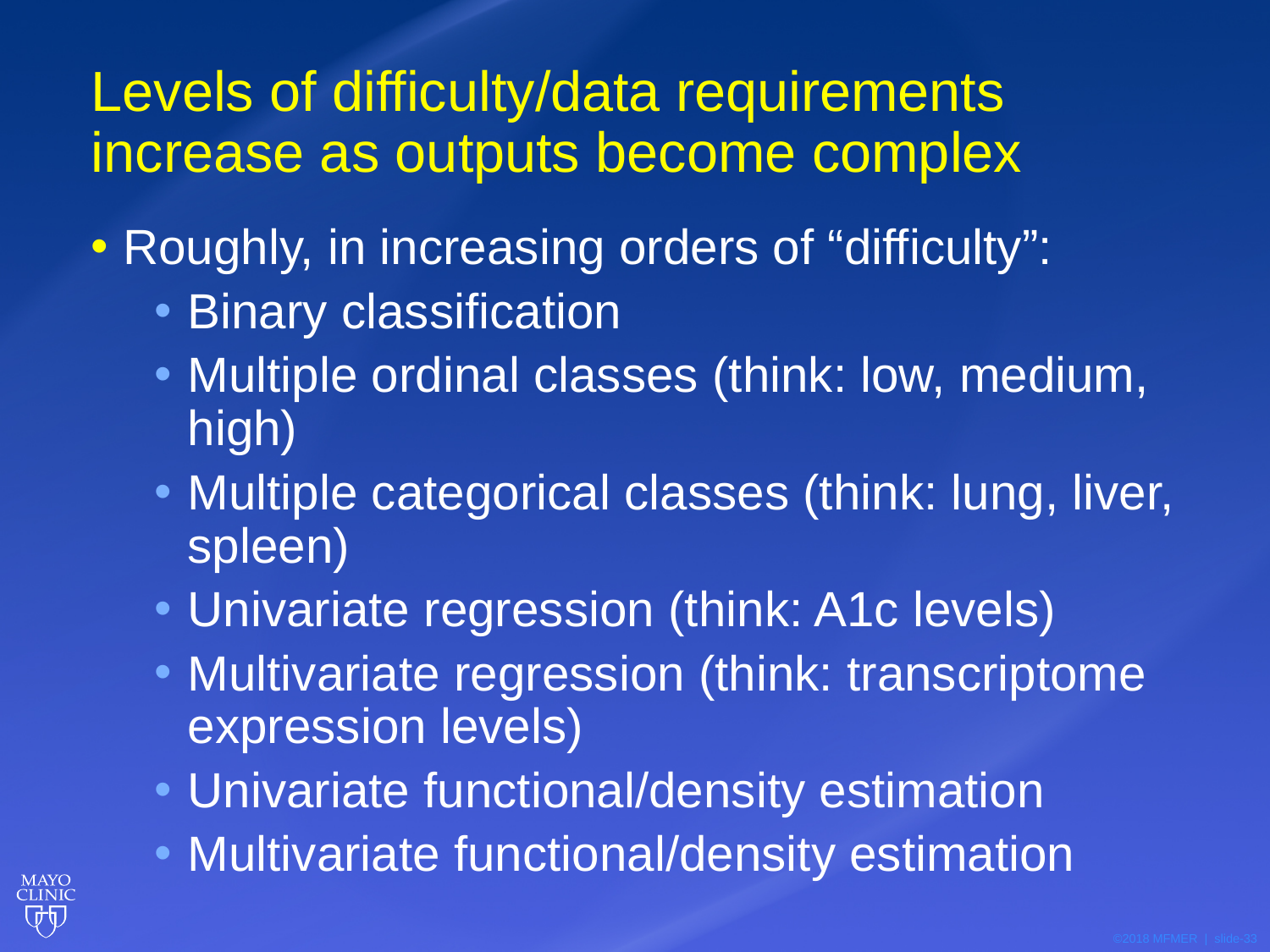

# Levels of difficulty/data requirements increase as outputs become complex
Roughly, in increasing orders of “difficulty”:
Binary classification
Multiple ordinal classes (think: low, medium, high)
Multiple categorical classes (think: lung, liver, spleen)
Univariate regression (think: A1c levels)
Multivariate regression (think: transcriptome expression levels)
Univariate functional/density estimation
Multivariate functional/density estimation
33